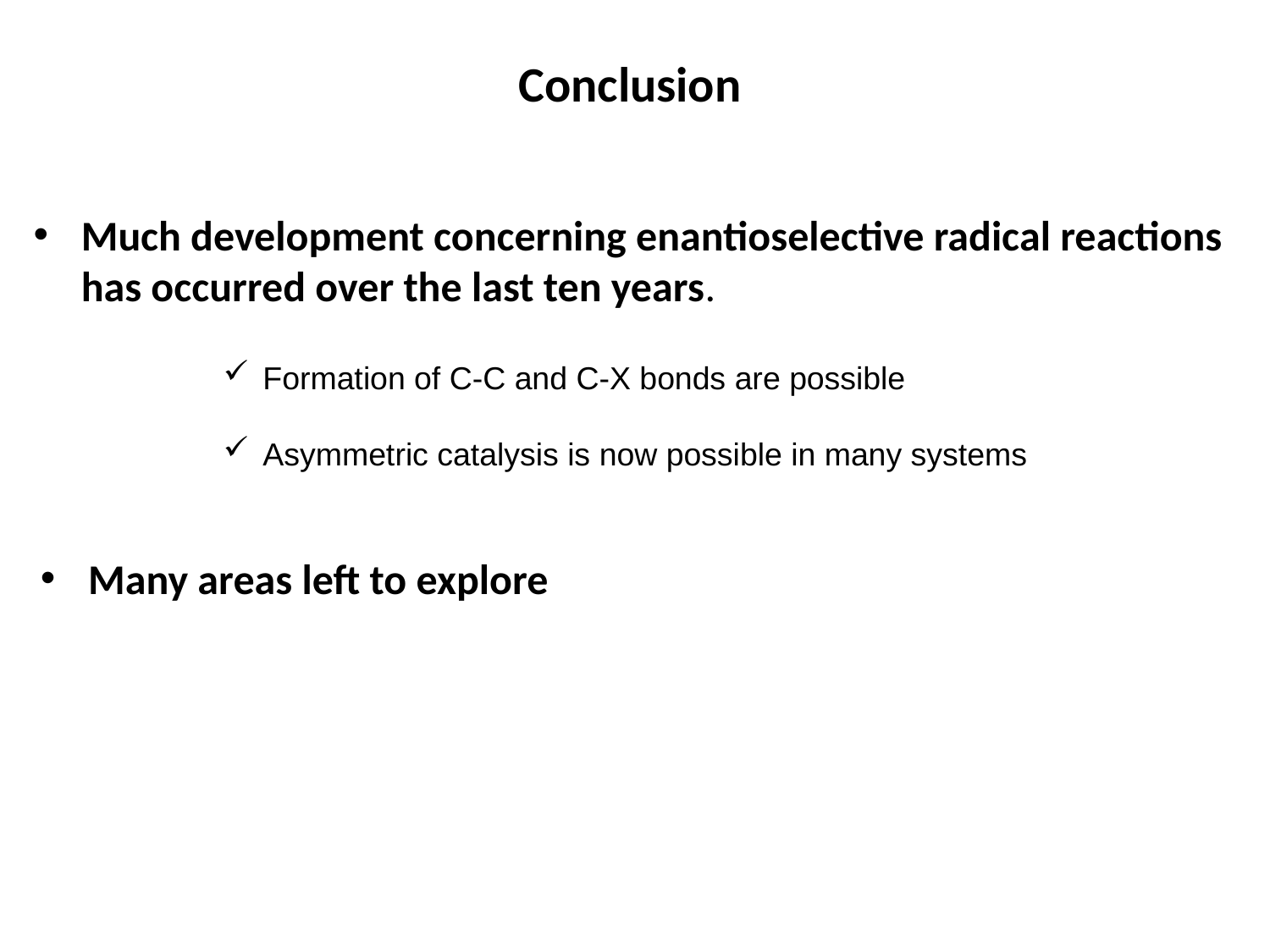

Conclusion
Much development concerning enantioselective radical reactions has occurred over the last ten years.
Formation of C-C and C-X bonds are possible

Asymmetric catalysis is now possible in many systems
Many areas left to explore